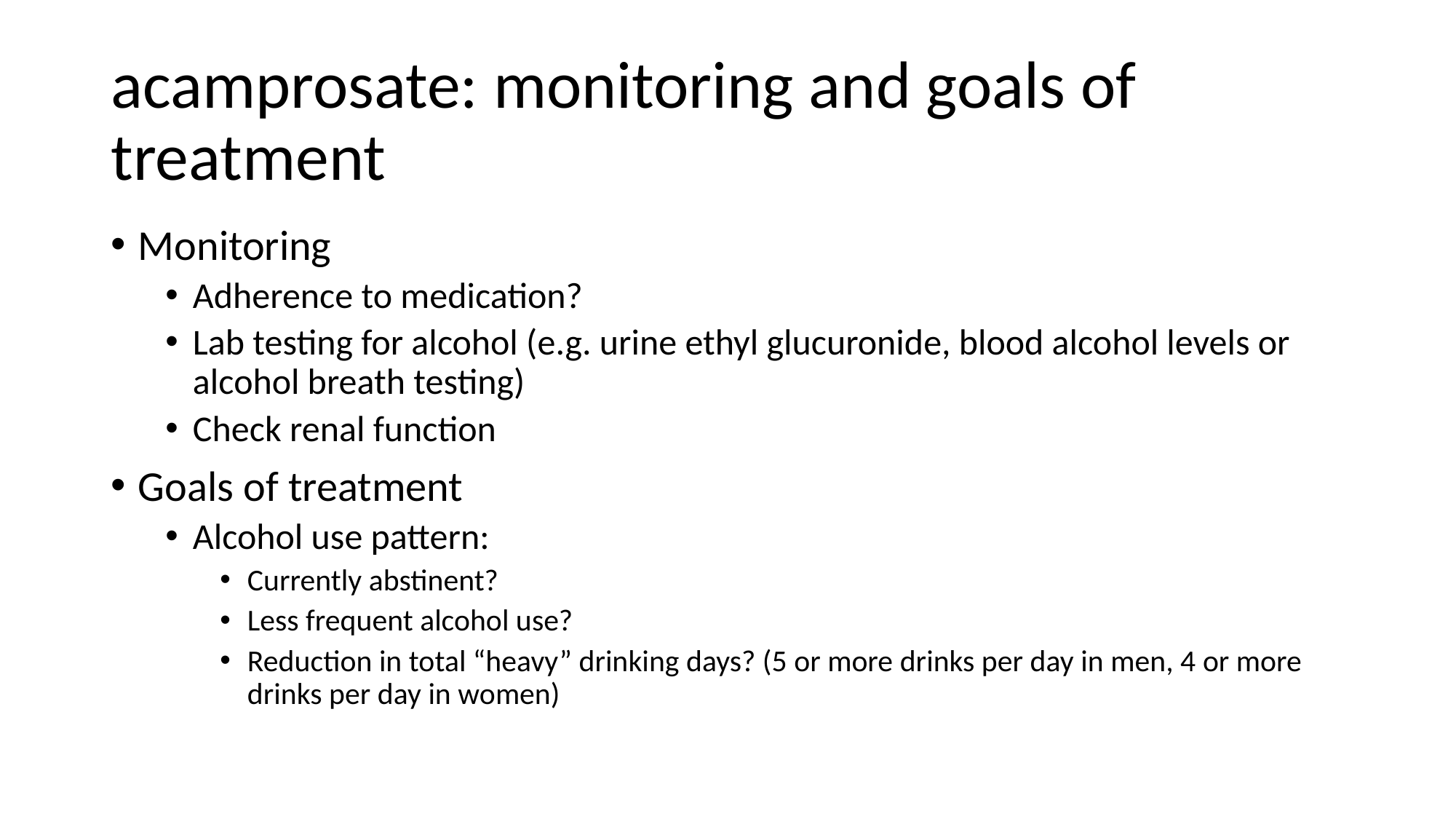

# acamprosate: monitoring and goals of treatment
Monitoring
Adherence to medication?
Lab testing for alcohol (e.g. urine ethyl glucuronide, blood alcohol levels or alcohol breath testing)
Check renal function
Goals of treatment
Alcohol use pattern:
Currently abstinent?
Less frequent alcohol use?
Reduction in total “heavy” drinking days? (5 or more drinks per day in men, 4 or more drinks per day in women)